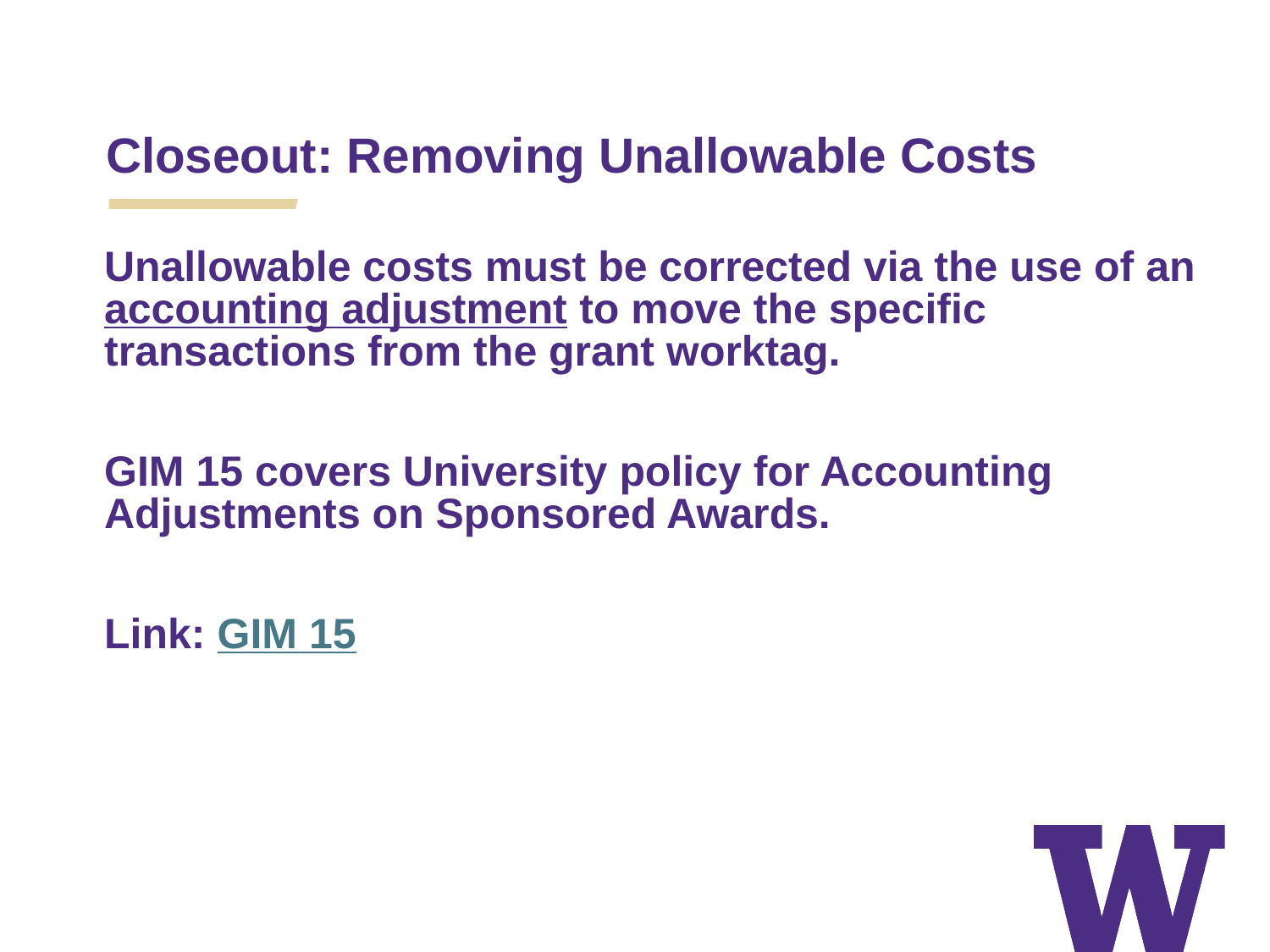

Closeout: Removing Unallowable Costs
Unallowable costs must be corrected via the use of an accounting adjustment to move the specific transactions from the grant worktag.

GIM 15 covers University policy for Accounting Adjustments on Sponsored Awards.

Link: GIM 15